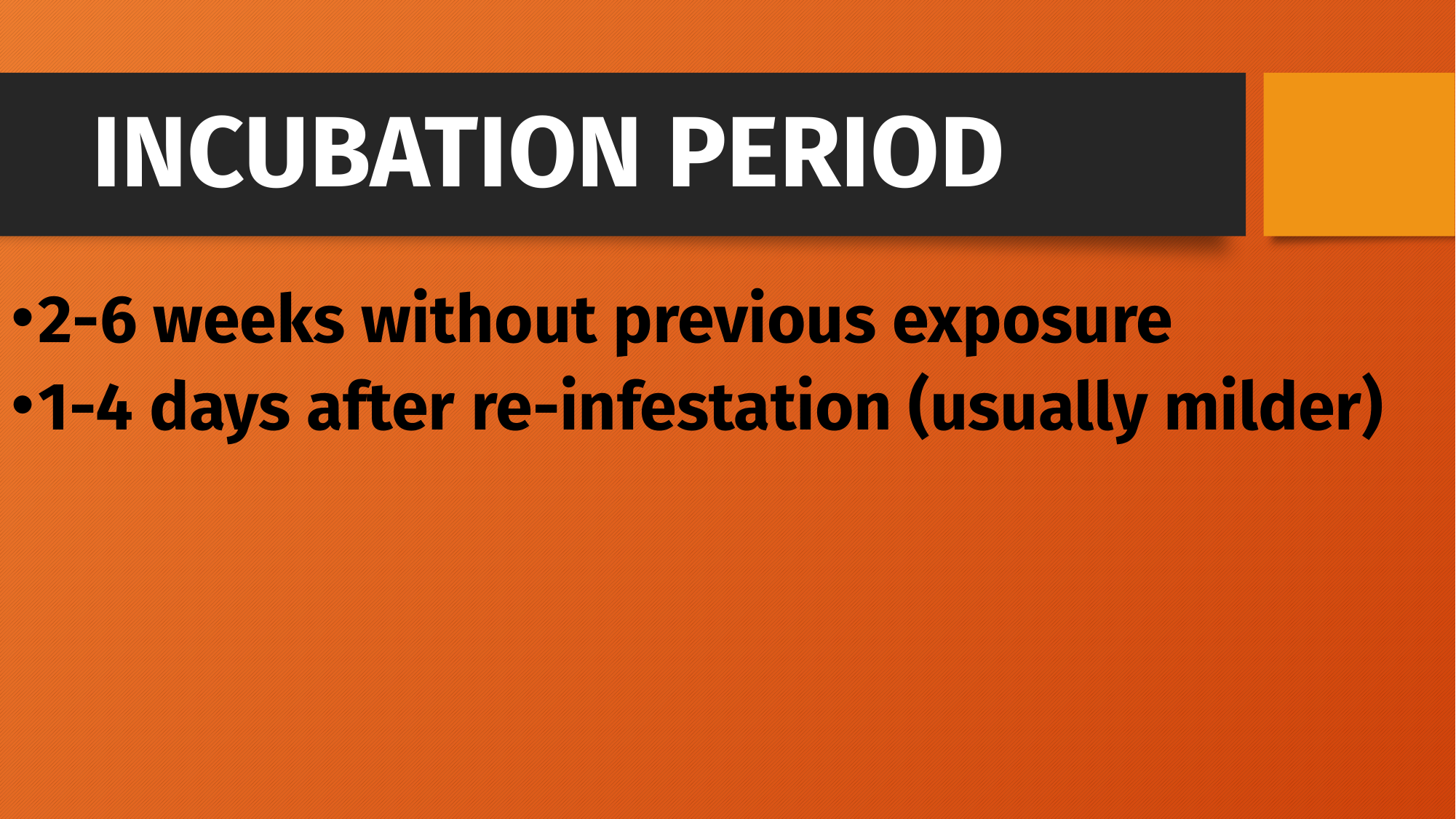

# INCUBATION PERIOD
2-6 weeks without previous exposure
1-4 days after re-infestation (usually milder)